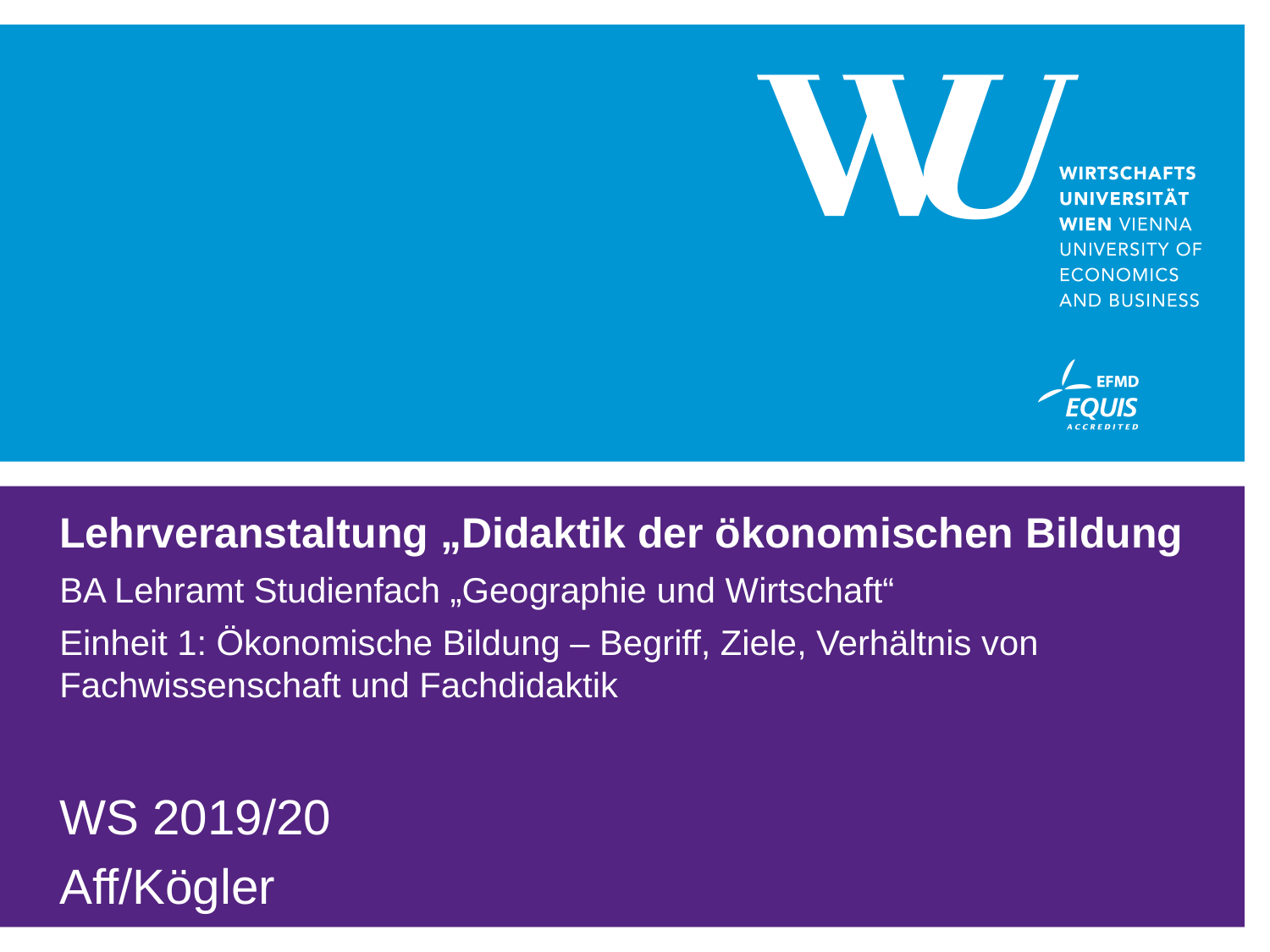

#
Lehrveranstaltung „Didaktik der ökonomischen Bildung
BA Lehramt Studienfach „Geographie und Wirtschaft“
Einheit 1: Ökonomische Bildung – Begriff, Ziele, Verhältnis von Fachwissenschaft und Fachdidaktik

WS 2019/20
Aff/Kögler